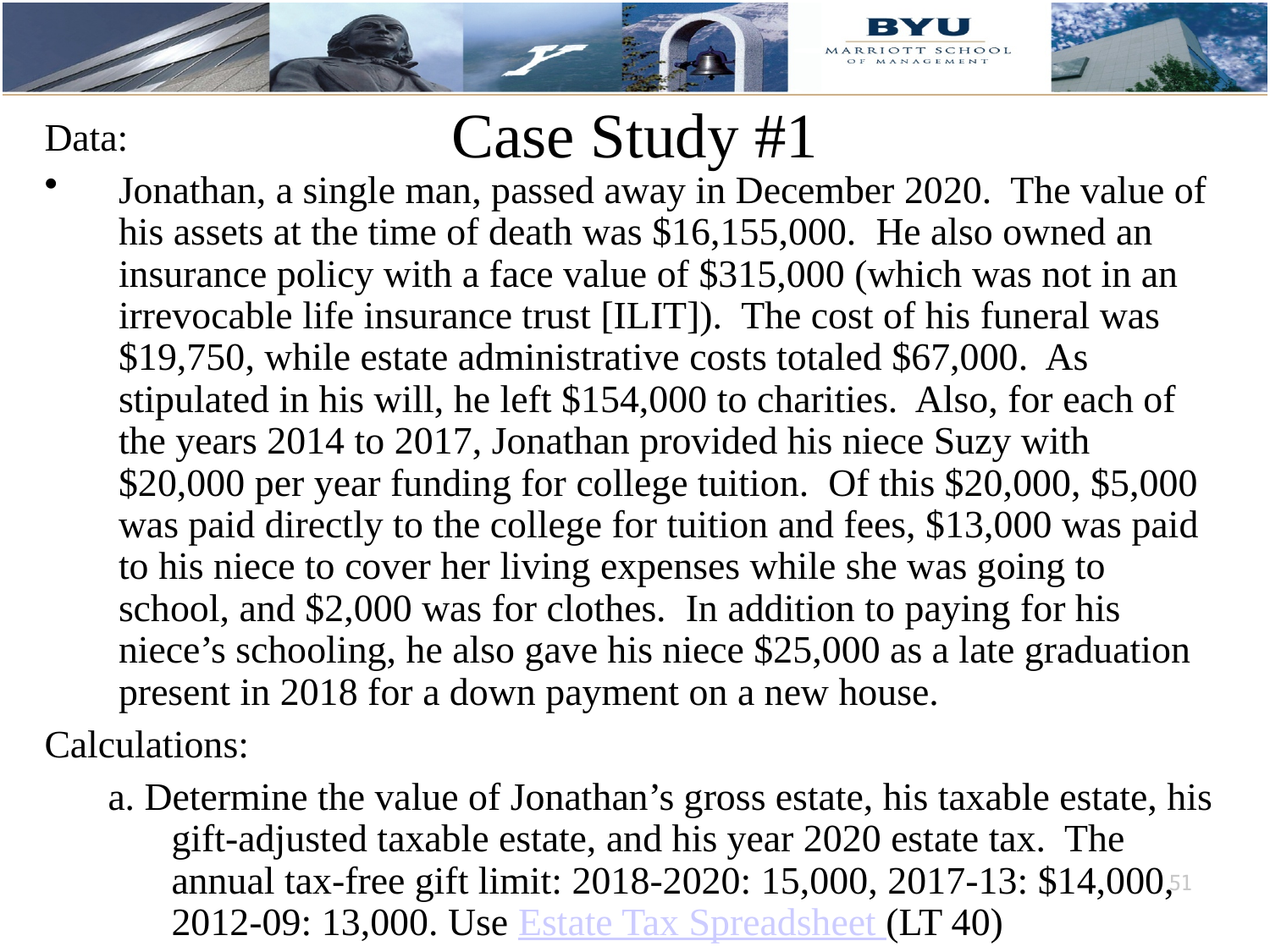

# Case Study #1
Data:
Jonathan, a single man, passed away in December 2020.  The value of his assets at the time of death was $16,155,000.  He also owned an insurance policy with a face value of $315,000 (which was not in an irrevocable life insurance trust [ILIT]).  The cost of his funeral was $19,750, while estate administrative costs totaled $67,000.  As stipulated in his will, he left $154,000 to charities.  Also, for each of the years 2014 to 2017, Jonathan provided his niece Suzy with $20,000 per year funding for college tuition.  Of this $20,000, $5,000 was paid directly to the college for tuition and fees, $13,000 was paid to his niece to cover her living expenses while she was going to school, and $2,000 was for clothes.  In addition to paying for his niece’s schooling, he also gave his niece $25,000 as a late graduation present in 2018 for a down payment on a new house.
Calculations:
a. Determine the value of Jonathan’s gross estate, his taxable estate, his gift-adjusted taxable estate, and his year 2020 estate tax.  The annual tax-free gift limit: 2018-2020: 15,000, 2017-13: $14,000,  2012-09: 13,000. Use Estate Tax Spreadsheet (LT 40)
51